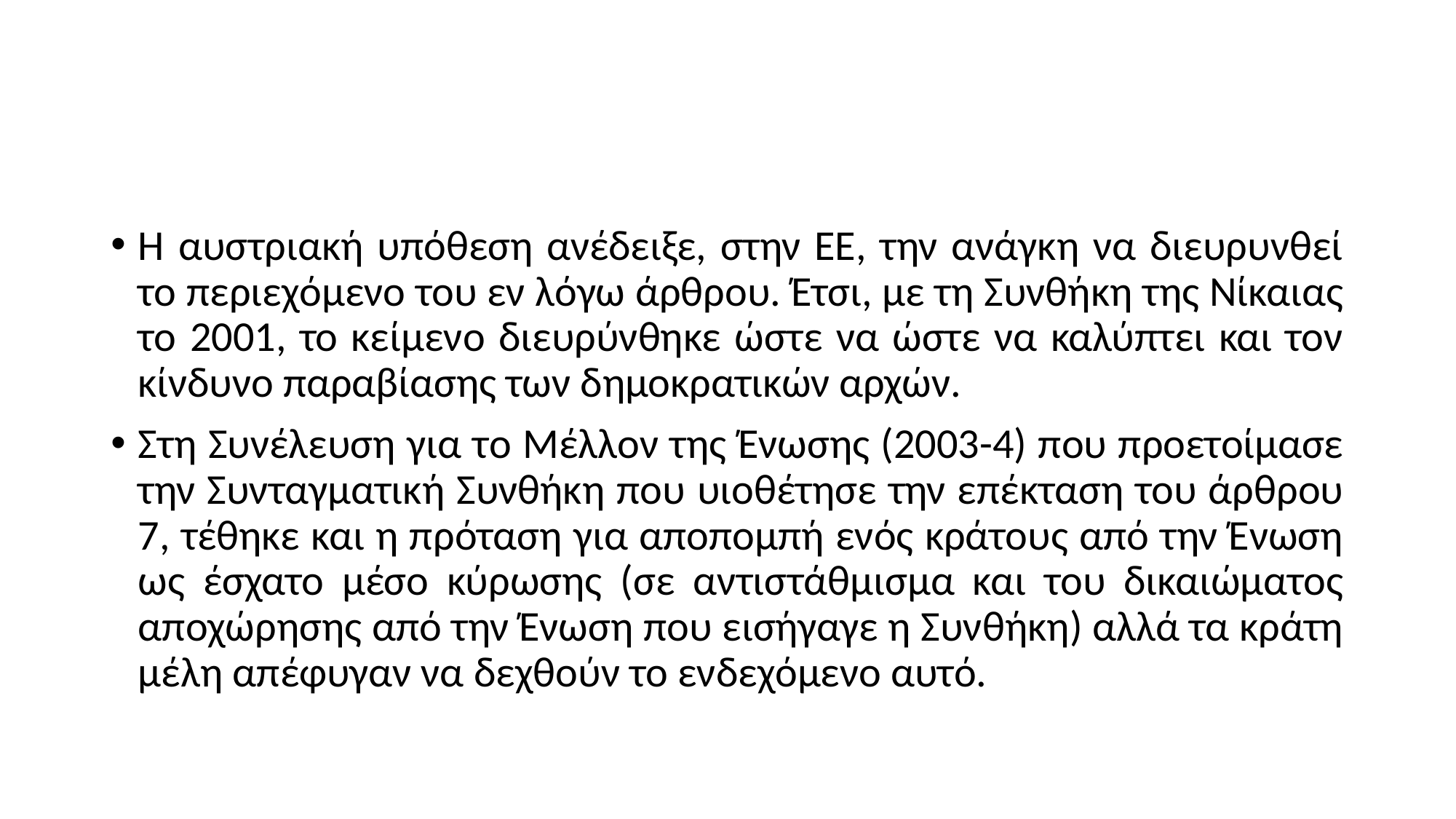

#
Η αυστριακή υπόθεση ανέδειξε, στην ΕΕ, την ανάγκη να διευρυνθεί το περιεχόμενο του εν λόγω άρθρου. Έτσι, με τη Συνθήκη της Νίκαιας το 2001, το κείμενο διευρύνθηκε ώστε να ώστε να καλύπτει και τον κίνδυνο παραβίασης των δημοκρατικών αρχών.
Στη Συνέλευση για το Μέλλον της Ένωσης (2003-4) που προετοίμασε την Συνταγματική Συνθήκη που υιοθέτησε την επέκταση του άρθρου 7, τέθηκε και η πρόταση για αποπομπή ενός κράτους από την Ένωση ως έσχατο μέσο κύρωσης (σε αντιστάθμισμα και του δικαιώματος αποχώρησης από την Ένωση που εισήγαγε η Συνθήκη) αλλά τα κράτη μέλη απέφυγαν να δεχθούν το ενδεχόμενο αυτό.